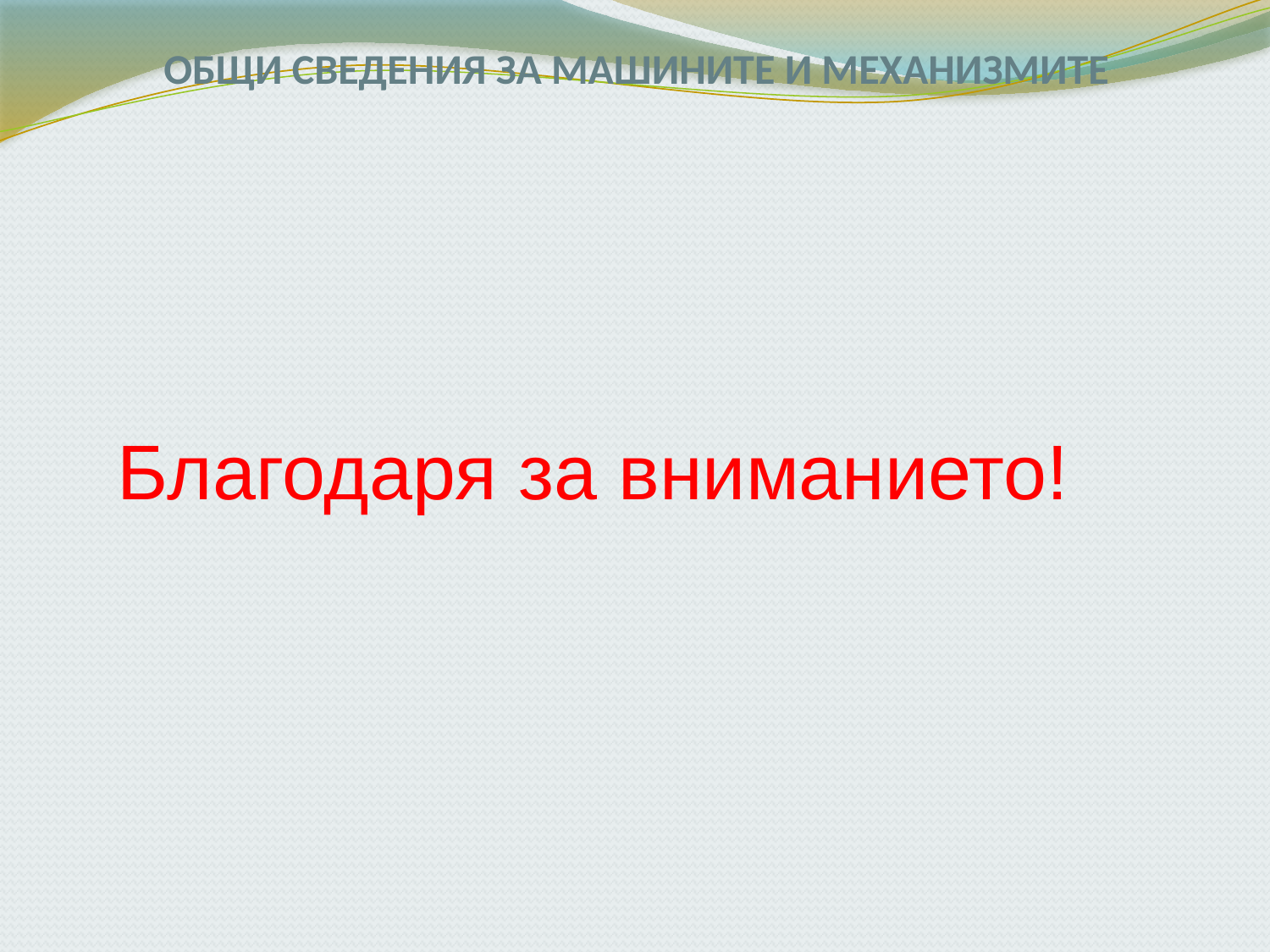

ОБЩИ СВЕДЕНИЯ ЗА МАШИНИТЕ И МЕХАНИЗМИТЕ
Благодаря за вниманието!